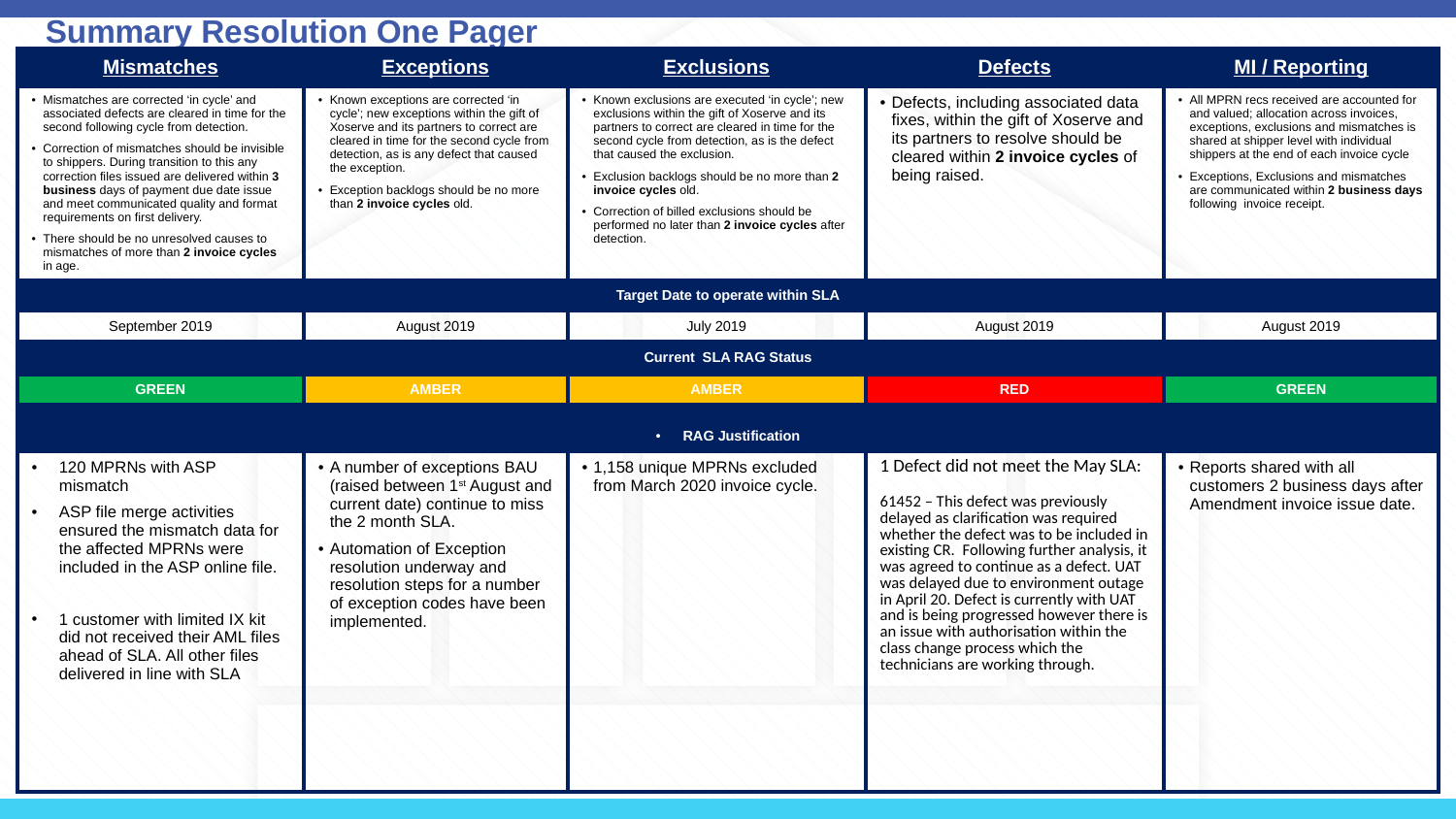

# Summary Resolution One Pager
| Mismatches | Exceptions | Exclusions | Defects | MI / Reporting |
| --- | --- | --- | --- | --- |
| Mismatches are corrected ‘in cycle’ and associated defects are cleared in time for the second following cycle from detection. Correction of mismatches should be invisible to shippers. During transition to this any correction files issued are delivered within 3 business days of payment due date issue and meet communicated quality and format requirements on first delivery. There should be no unresolved causes to mismatches of more than 2 invoice cycles in age. | Known exceptions are corrected ‘in cycle’; new exceptions within the gift of Xoserve and its partners to correct are cleared in time for the second cycle from detection, as is any defect that caused the exception. Exception backlogs should be no more than 2 invoice cycles old. | Known exclusions are executed ‘in cycle’; new exclusions within the gift of Xoserve and its partners to correct are cleared in time for the second cycle from detection, as is the defect that caused the exclusion. Exclusion backlogs should be no more than 2 invoice cycles old. Correction of billed exclusions should be performed no later than 2 invoice cycles after detection. | Defects, including associated data fixes, within the gift of Xoserve and its partners to resolve should be cleared within 2 invoice cycles of being raised. | All MPRN recs received are accounted for and valued; allocation across invoices, exceptions, exclusions and mismatches is shared at shipper level with individual shippers at the end of each invoice cycle Exceptions, Exclusions and mismatches are communicated within 2 business days following  invoice receipt. |
| Target Date to operate within SLA |  |  |  |  |
| September 2019 | August 2019 | July 2019 | August 2019 | August 2019 |
| Current SLA RAG Status |  |  |  |  |
| GREEN | AMBER | AMBER | RED | GREEN |
| RAG Justification |  |  |  |  |
| 120 MPRNs with ASP mismatch ASP file merge activities ensured the mismatch data for the affected MPRNs were included in the ASP online file. 1 customer with limited IX kit did not received their AML files ahead of SLA. All other files delivered in line with SLA | A number of exceptions BAU (raised between 1st August and current date) continue to miss the 2 month SLA. Automation of Exception resolution underway and resolution steps for a number of exception codes have been implemented. | 1,158 unique MPRNs excluded from March 2020 invoice cycle. | 1 Defect did not meet the May SLA: 61452 – This defect was previously delayed as clarification was required whether the defect was to be included in existing CR. Following further analysis, it was agreed to continue as a defect. UAT was delayed due to environment outage in April 20. Defect is currently with UAT and is being progressed however there is an issue with authorisation within the class change process which the technicians are working through. | Reports shared with all customers 2 business days after Amendment invoice issue date. |